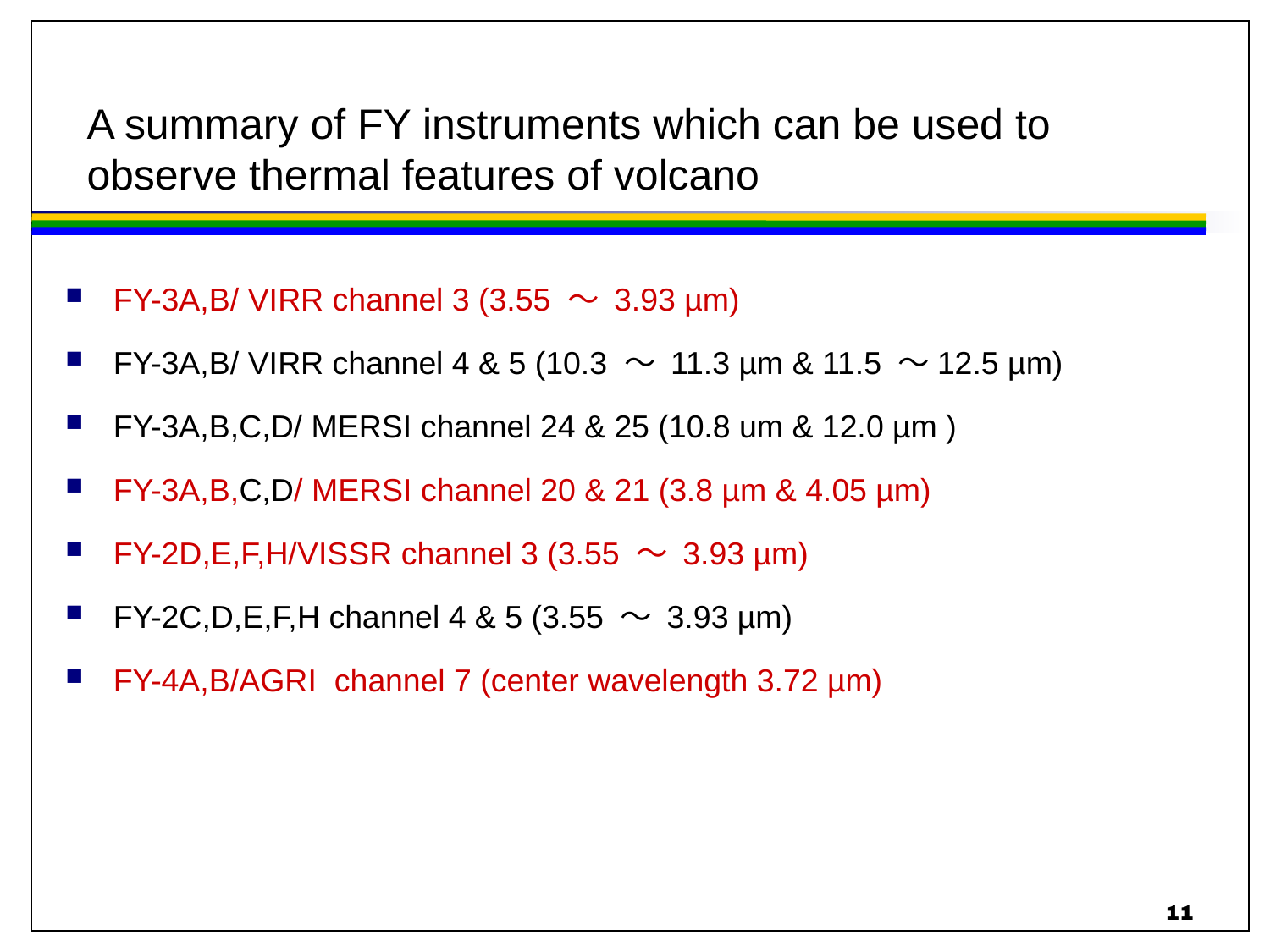

# A summary of FY instruments which can be used to observe thermal features of volcano
FY-3A,B/ VIRR channel 3 (3.55 ～ 3.93 µm)
FY-3A,B/ VIRR channel 4 & 5 (10.3 ～ 11.3 µm & 11.5 ～12.5 µm)
FY-3A,B,C,D/ MERSI channel 24 & 25 (10.8 um & 12.0 µm )
FY-3A,B,C,D/ MERSI channel 20 & 21 (3.8 µm & 4.05 µm)
FY-2D,E,F,H/VISSR channel 3 (3.55 ～ 3.93 µm)
FY-2C,D,E,F,H channel 4 & 5 (3.55 ～ 3.93 µm)
FY-4A,B/AGRI  channel 7 (center wavelength 3.72 µm)
11